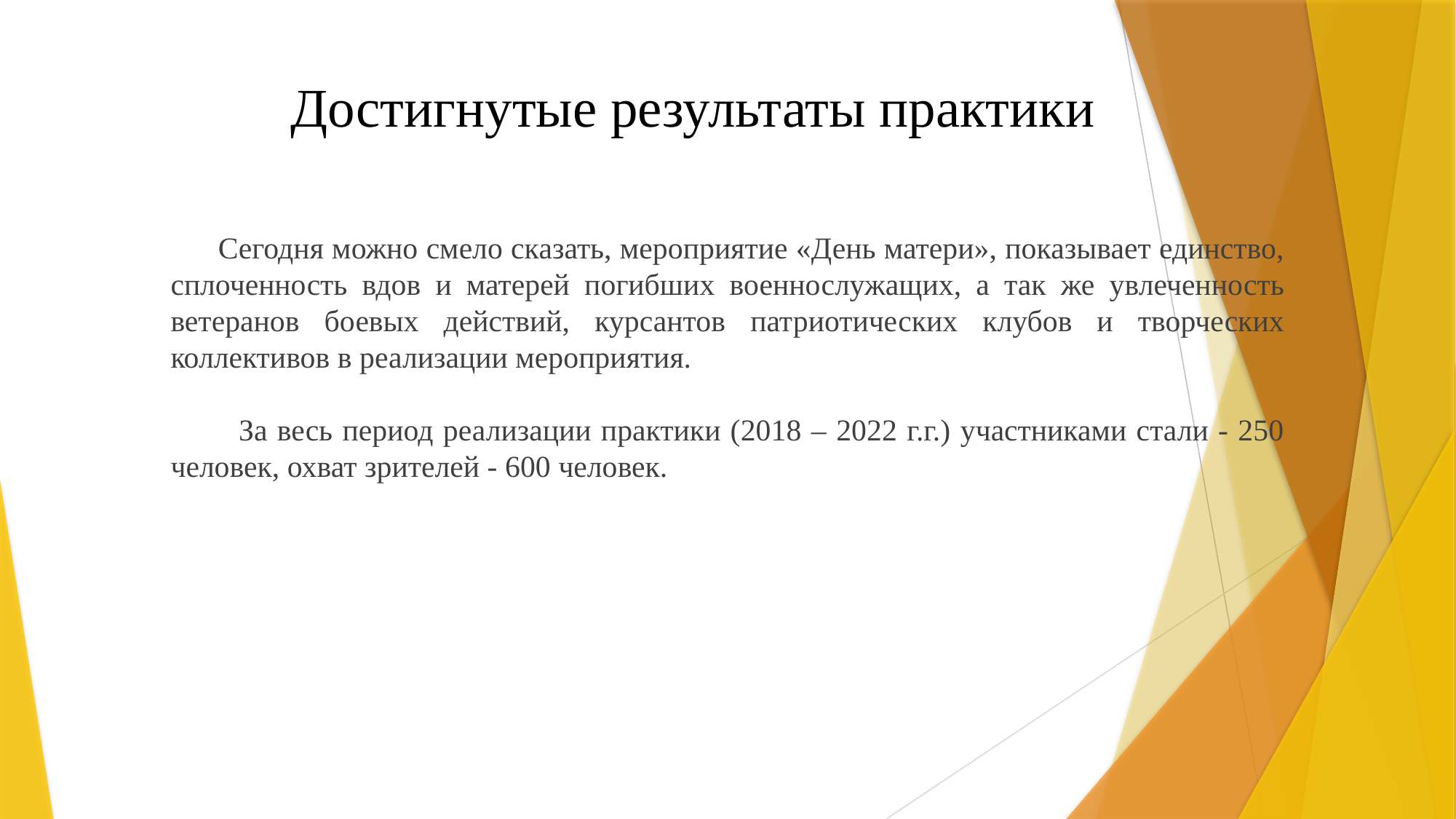

# Достигнутые результаты практики
      Сегодня можно смело сказать, мероприятие «День матери», показывает единство, сплоченность вдов и матерей погибших военнослужащих, а так же увлеченность ветеранов боевых действий, курсантов патриотических клубов и творческих коллективов в реализации мероприятия.

       За весь период реализации практики (2018 – 2022 г.г.) участниками стали - 250 человек, охват зрителей - 600 человек.